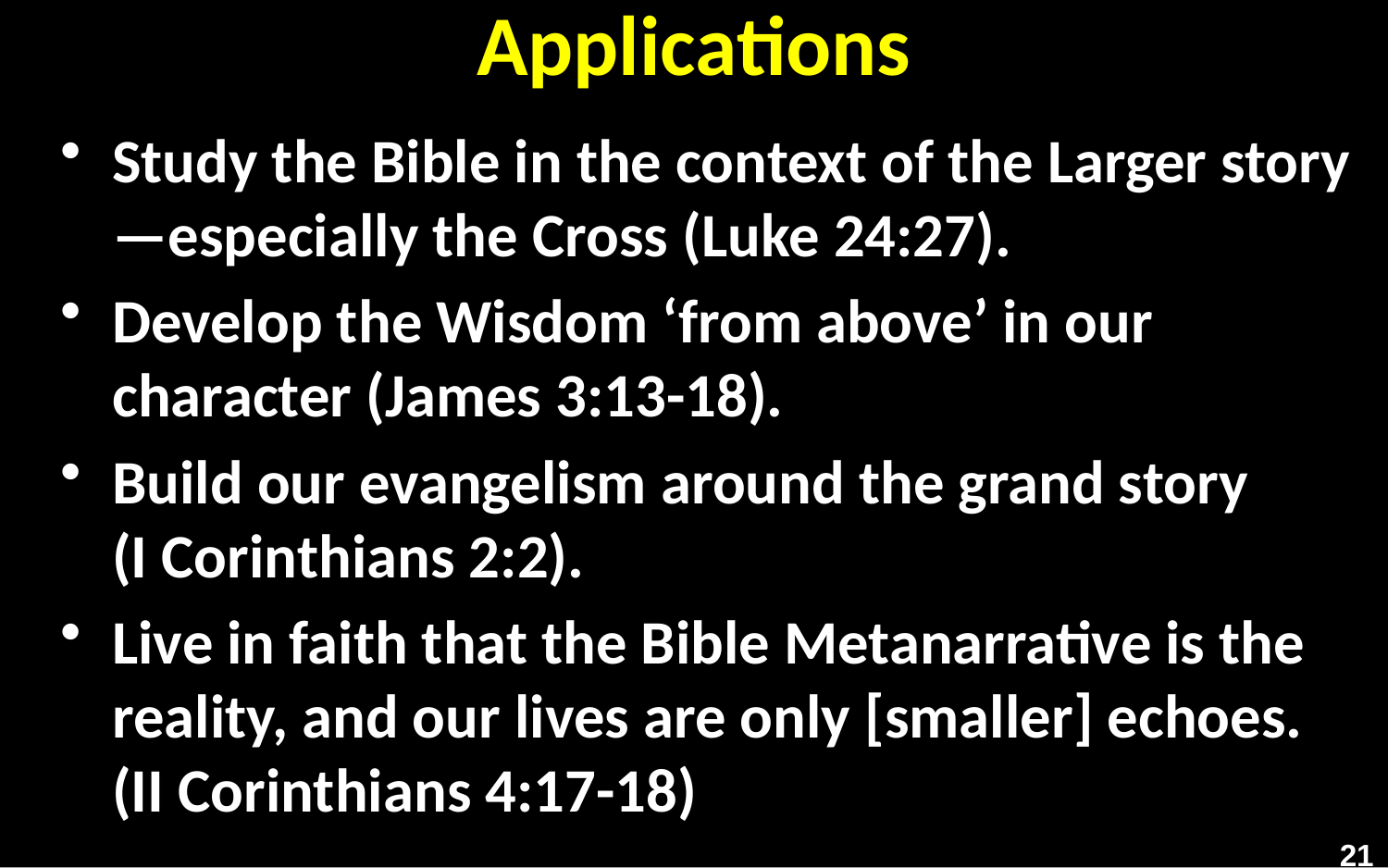

# Applications
Study the Bible in the context of the Larger story—especially the Cross (Luke 24:27).
Develop the Wisdom ‘from above’ in our character (James 3:13-18).
Build our evangelism around the grand story
(I Corinthians 2:2).
Live in faith that the Bible Metanarrative is the reality, and our lives are only [smaller] echoes.  (II Corinthians 4:17-18)
21